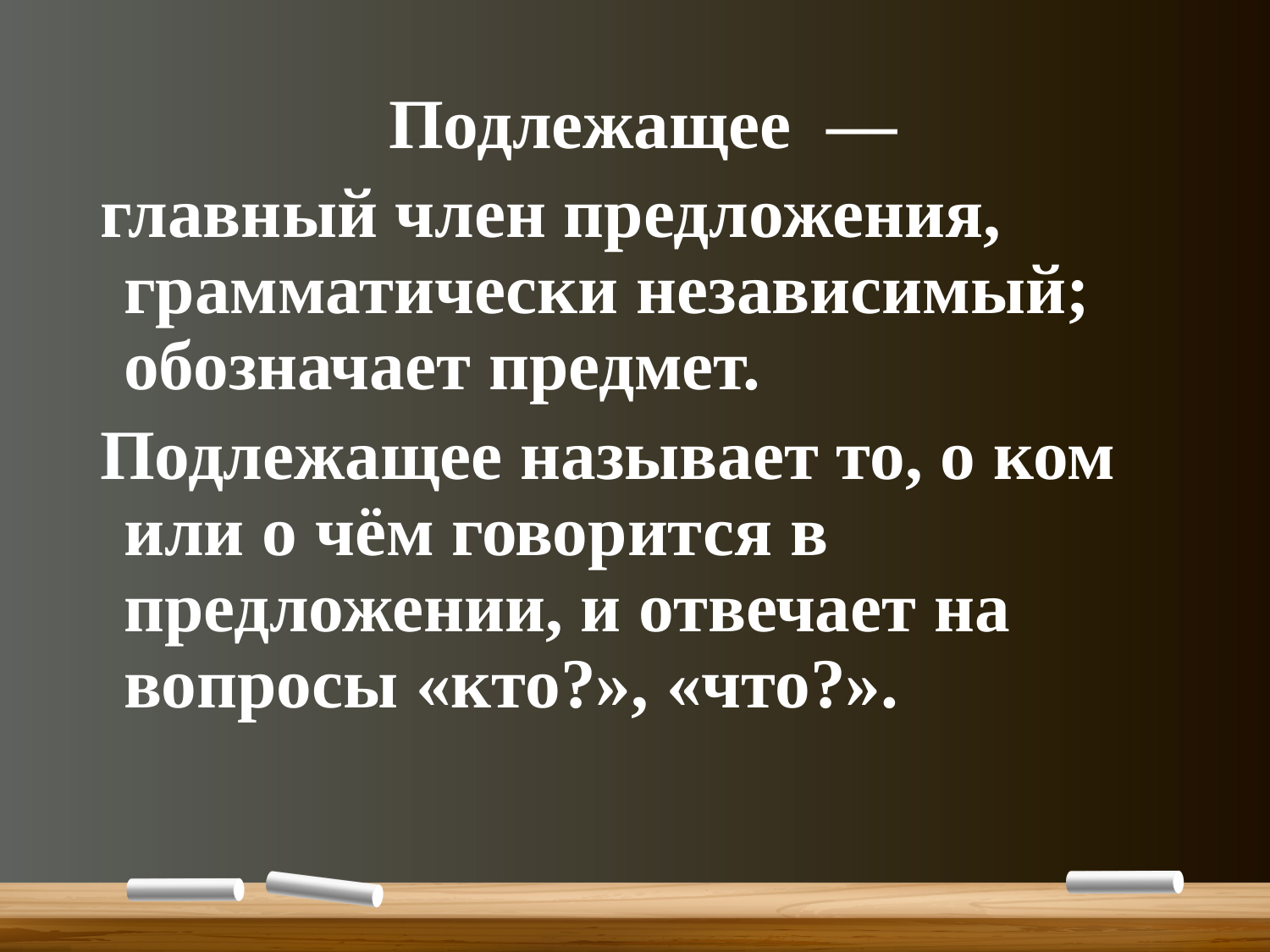

Подлежащее  —
главный член предложения, грамматически независимый; обозначает предмет.
Подлежащее называет то, о ком или о чём говорится в предложении, и отвечает на вопросы «кто?», «что?».